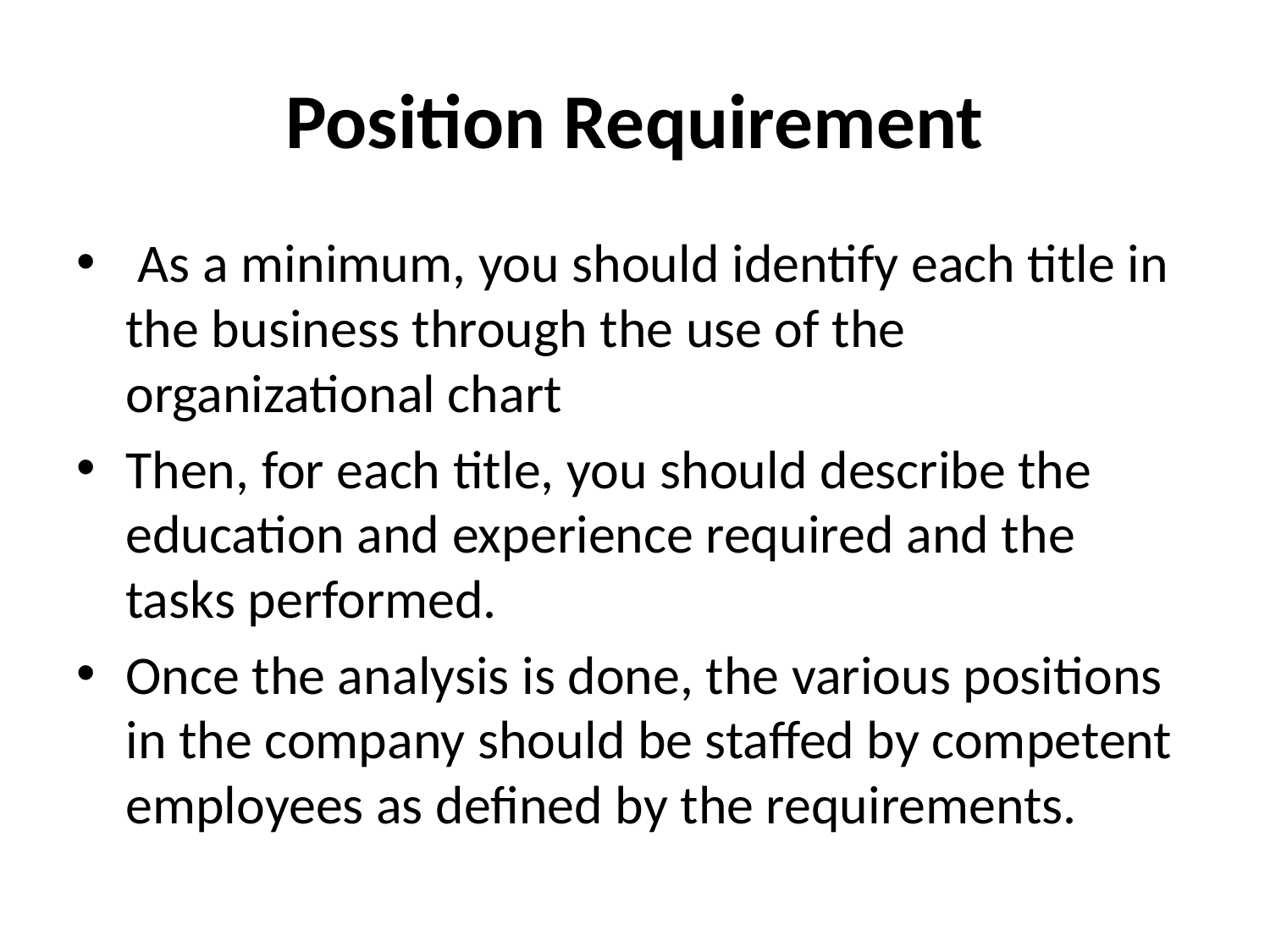

# Position Requirement
 As a minimum, you should identify each title in the business through the use of the organizational chart
Then, for each title, you should describe the education and experience required and the tasks performed.
Once the analysis is done, the various positions in the company should be staffed by competent employees as defined by the requirements.